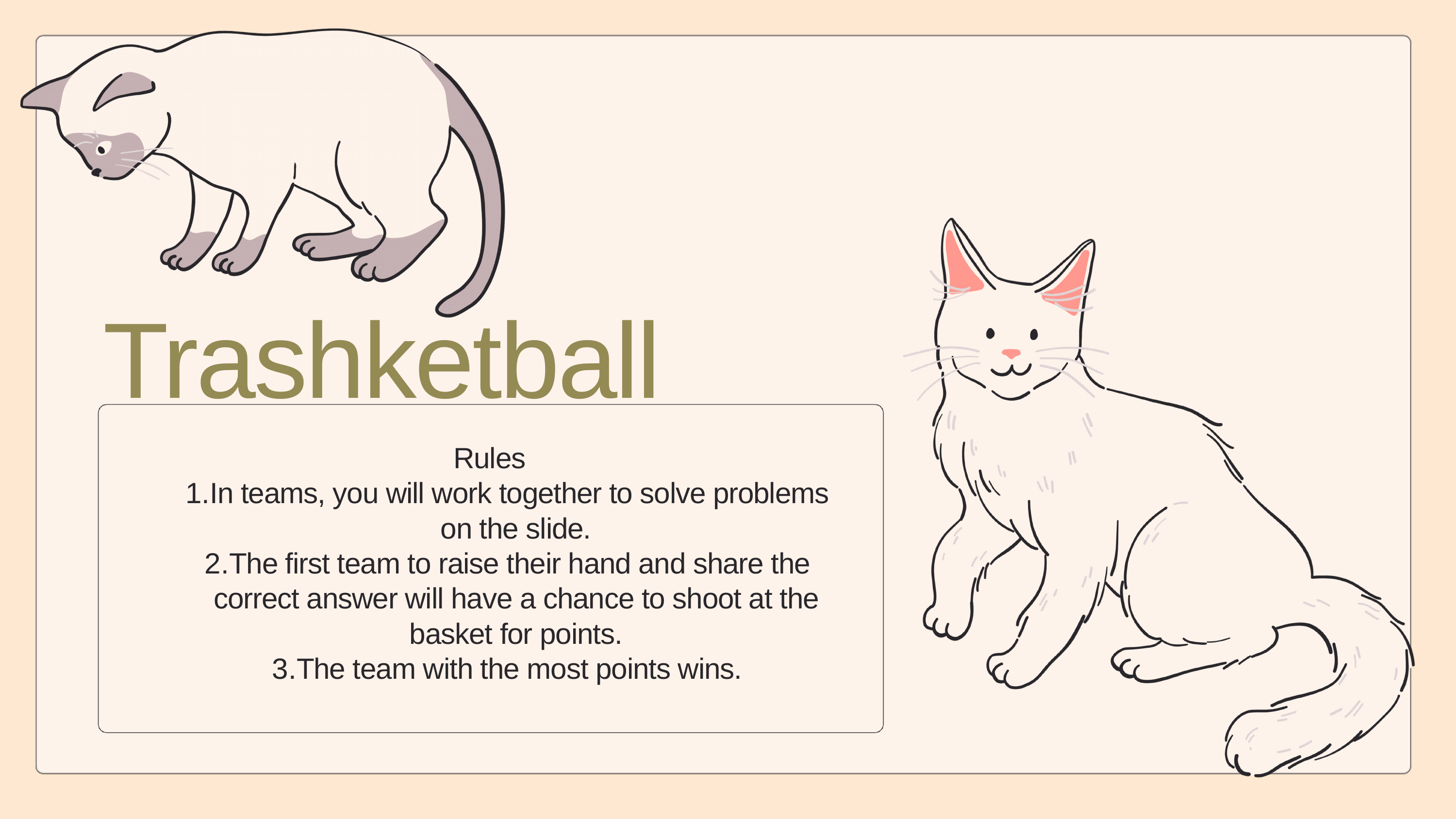

Trashketball

Rules
In teams, you will work together to solve problems on the slide.
The first team to raise their hand and share the correct answer will have a chance to shoot at the basket for points.
The team with the most points wins.